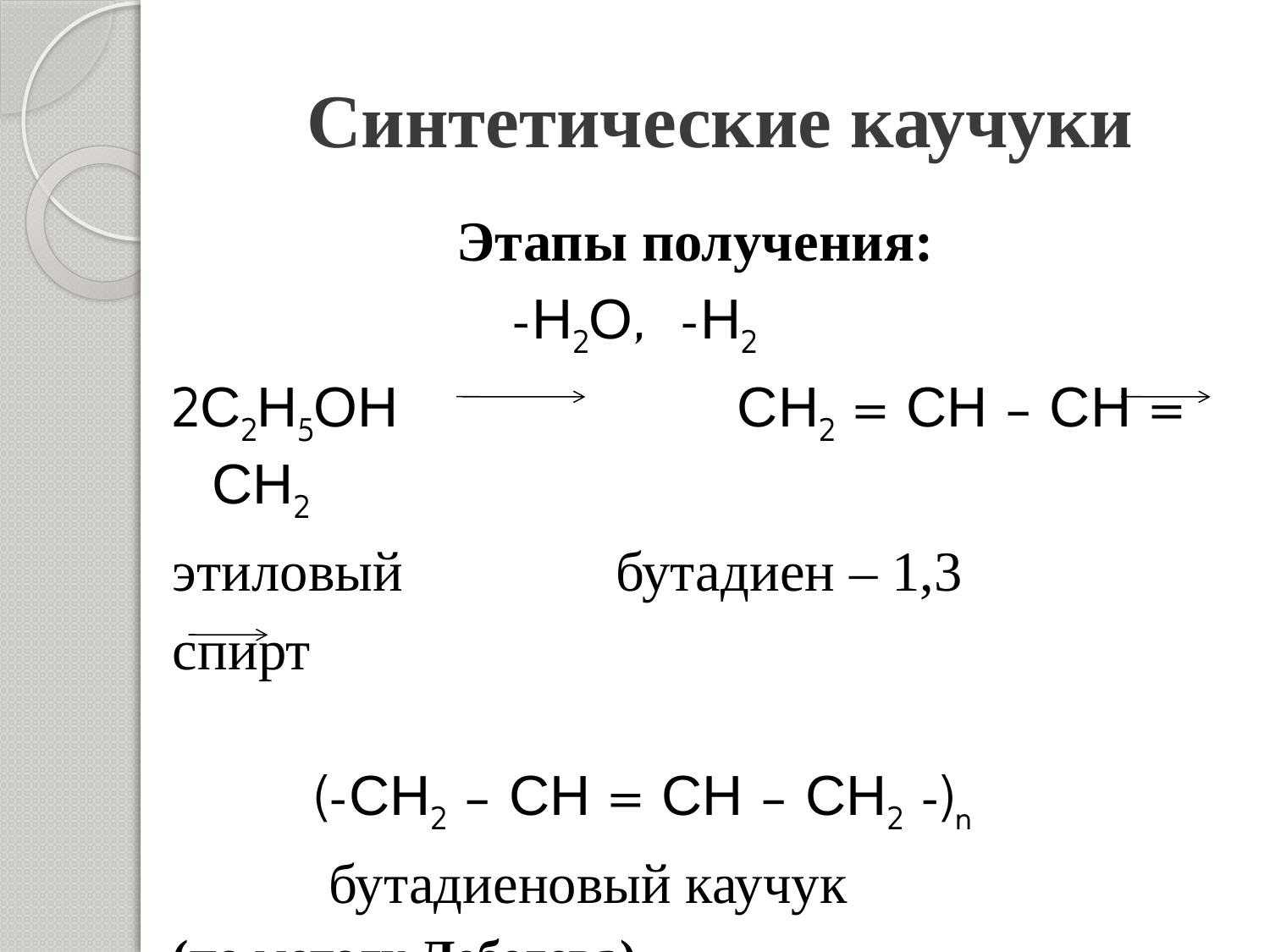

# Синтетические каучуки
Этапы получения:
                    -Н2О,  -Н2
2С2Н5ОН                    СН2 = СН – СН = СН2
этиловый               бутадиен – 1,3
спирт
          (-СН2 – СН = СН – СН2 -)n
           бутадиеновый каучук
(по методу Лебедева)